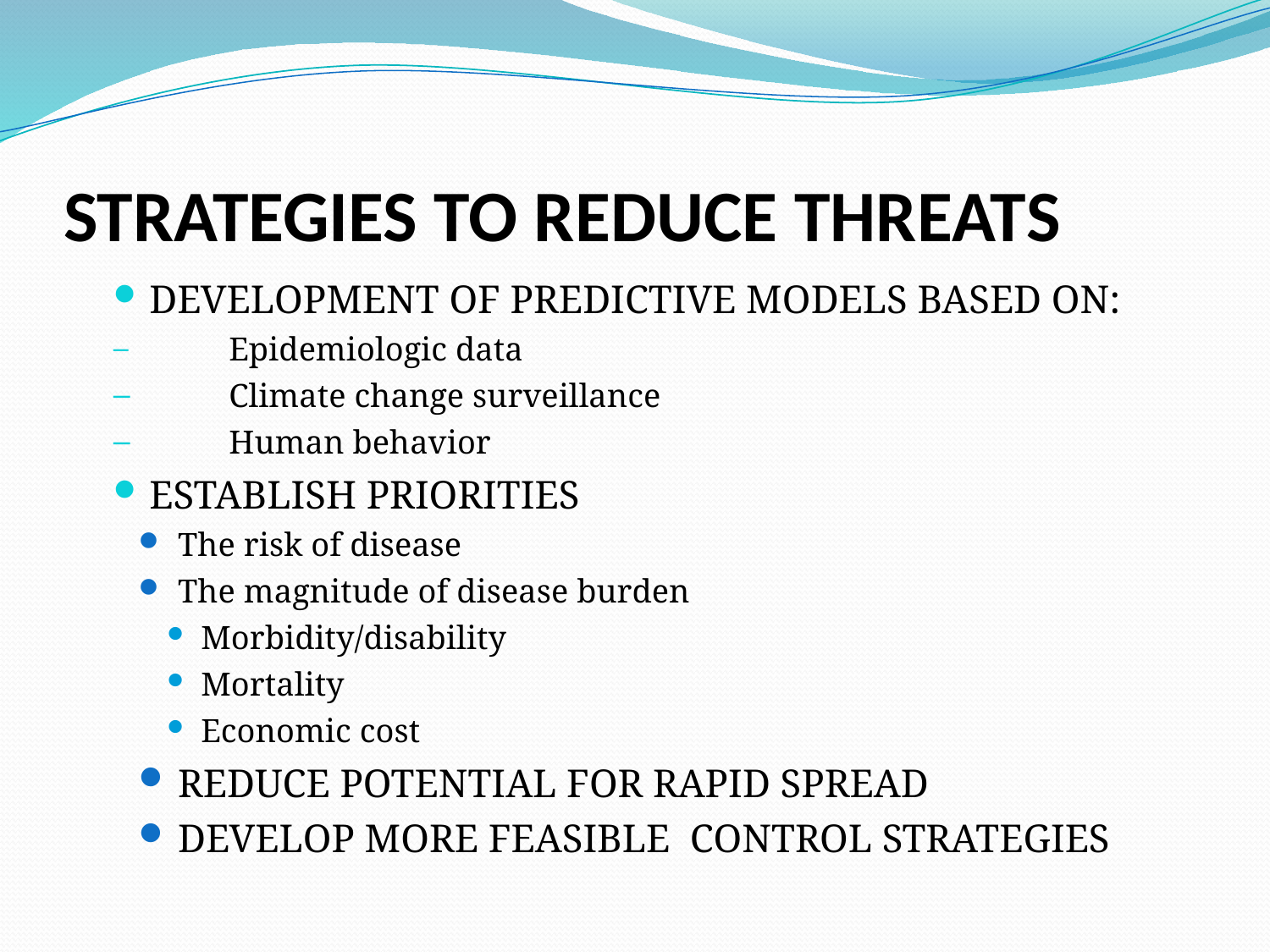

# STRATEGIES TO REDUCE THREATS
 DEVELOPMENT OF PREDICTIVE MODELS BASED ON:
	Epidemiologic data
	Climate change surveillance
	Human behavior
 ESTABLISH PRIORITIES
The risk of disease
The magnitude of disease burden
Morbidity/disability
Mortality
Economic cost
REDUCE POTENTIAL FOR RAPID SPREAD
DEVELOP MORE FEASIBLE  CONTROL STRATEGIES